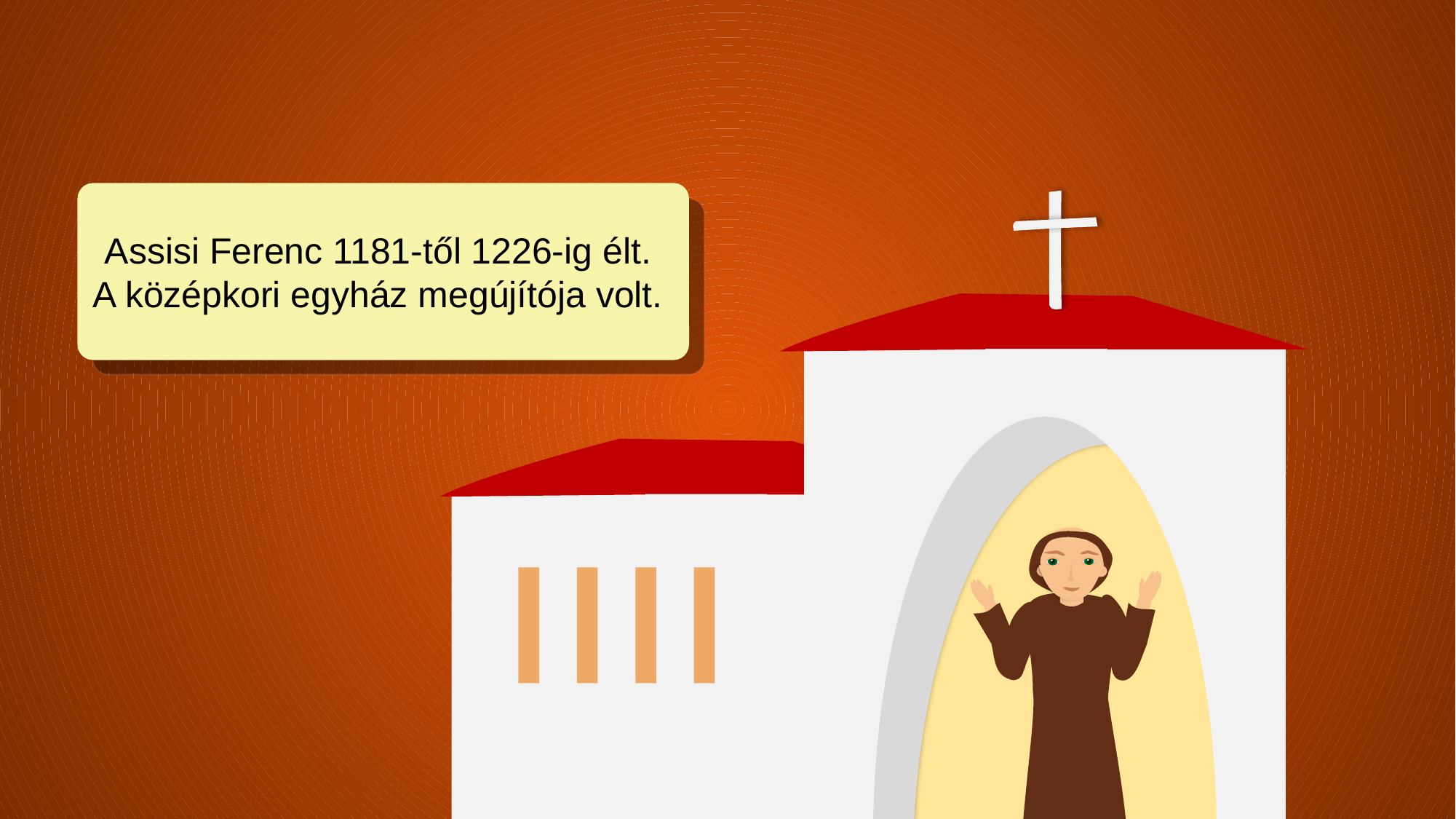

Assisi Ferenc 1181-től 1226-ig élt.
A középkori egyház megújítója volt.